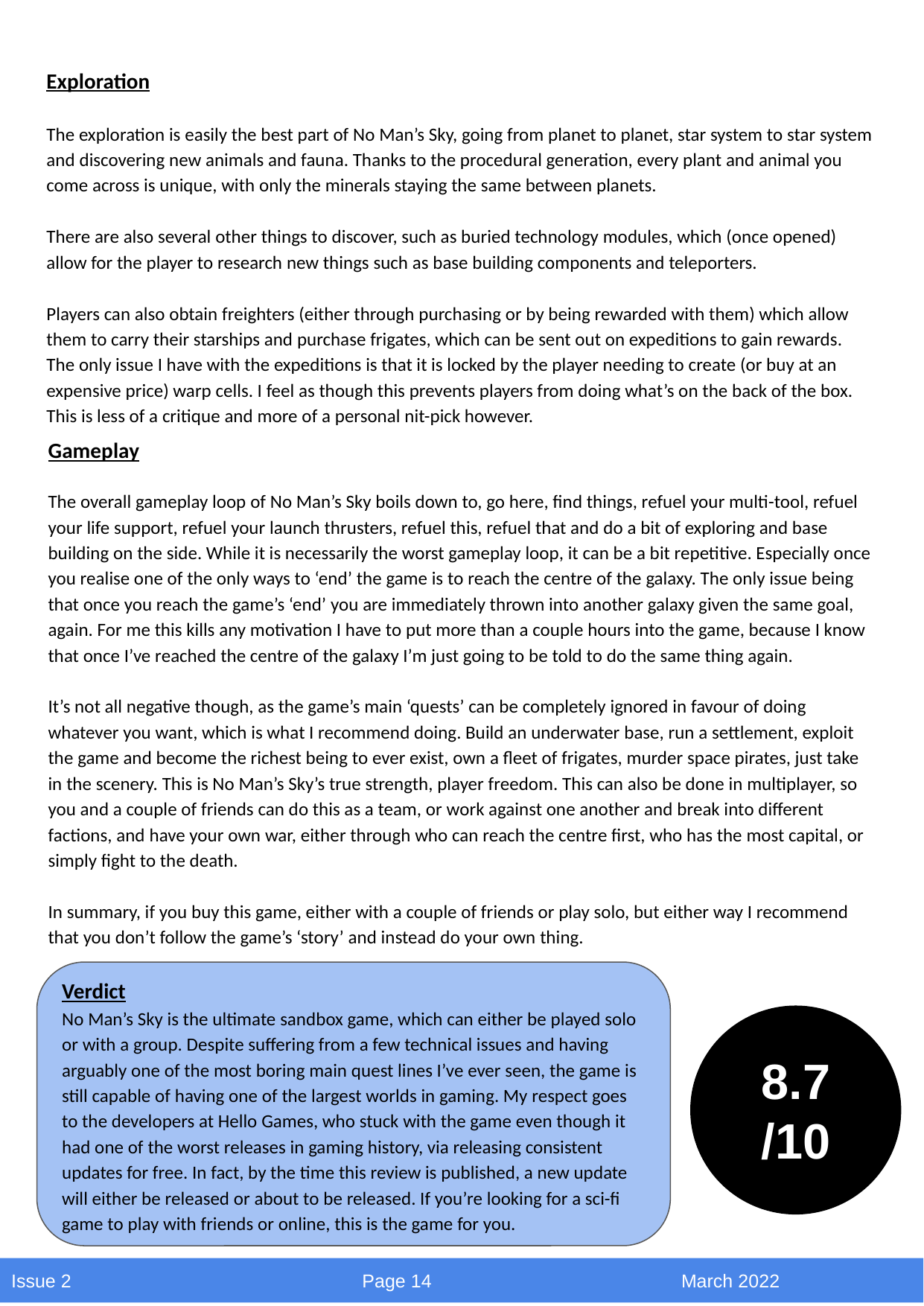

Exploration

The exploration is easily the best part of No Man’s Sky, going from planet to planet, star system to star system and discovering new animals and fauna. Thanks to the procedural generation, every plant and animal you come across is unique, with only the minerals staying the same between planets.

There are also several other things to discover, such as buried technology modules, which (once opened) allow for the player to research new things such as base building components and teleporters.

Players can also obtain freighters (either through purchasing or by being rewarded with them) which allow them to carry their starships and purchase frigates, which can be sent out on expeditions to gain rewards.
The only issue I have with the expeditions is that it is locked by the player needing to create (or buy at an expensive price) warp cells. I feel as though this prevents players from doing what’s on the back of the box. This is less of a critique and more of a personal nit-pick however.

Gameplay

The overall gameplay loop of No Man’s Sky boils down to, go here, find things, refuel your multi-tool, refuel your life support, refuel your launch thrusters, refuel this, refuel that and do a bit of exploring and base building on the side. While it is necessarily the worst gameplay loop, it can be a bit repetitive. Especially once you realise one of the only ways to ‘end’ the game is to reach the centre of the galaxy. The only issue being that once you reach the game’s ‘end’ you are immediately thrown into another galaxy given the same goal, again. For me this kills any motivation I have to put more than a couple hours into the game, because I know that once I’ve reached the centre of the galaxy I’m just going to be told to do the same thing again.

It’s not all negative though, as the game’s main ‘quests’ can be completely ignored in favour of doing whatever you want, which is what I recommend doing. Build an underwater base, run a settlement, exploit the game and become the richest being to ever exist, own a fleet of frigates, murder space pirates, just take in the scenery. This is No Man’s Sky’s true strength, player freedom. This can also be done in multiplayer, so you and a couple of friends can do this as a team, or work against one another and break into different factions, and have your own war, either through who can reach the centre first, who has the most capital, or simply fight to the death.

In summary, if you buy this game, either with a couple of friends or play solo, but either way I recommend that you don’t follow the game’s ‘story’ and instead do your own thing.
Verdict
No Man’s Sky is the ultimate sandbox game, which can either be played solo or with a group. Despite suffering from a few technical issues and having arguably one of the most boring main quest lines I’ve ever seen, the game is still capable of having one of the largest worlds in gaming. My respect goes to the developers at Hello Games, who stuck with the game even though it had one of the worst releases in gaming history, via releasing consistent updates for free. In fact, by the time this review is published, a new update will either be released or about to be released. If you’re looking for a sci-fi game to play with friends or online, this is the game for you.

8.7
/10
Issue 2                                                        Page 14                                        	March 2022